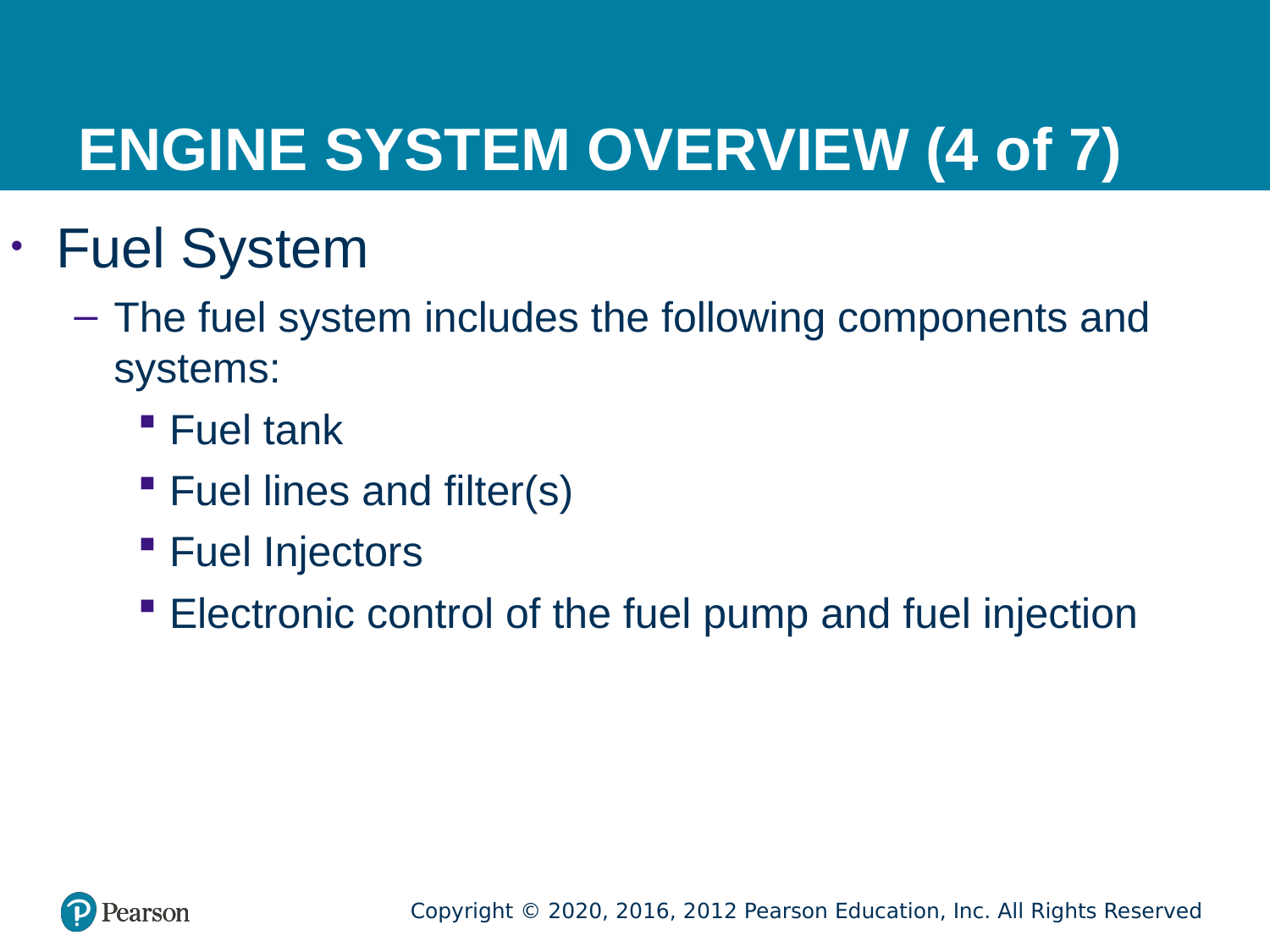

# ENGINE SYSTEM OVERVIEW (4 of 7)
 Fuel System
The fuel system includes the following components and systems:
Fuel tank
Fuel lines and filter(s)
Fuel Injectors
Electronic control of the fuel pump and fuel injection